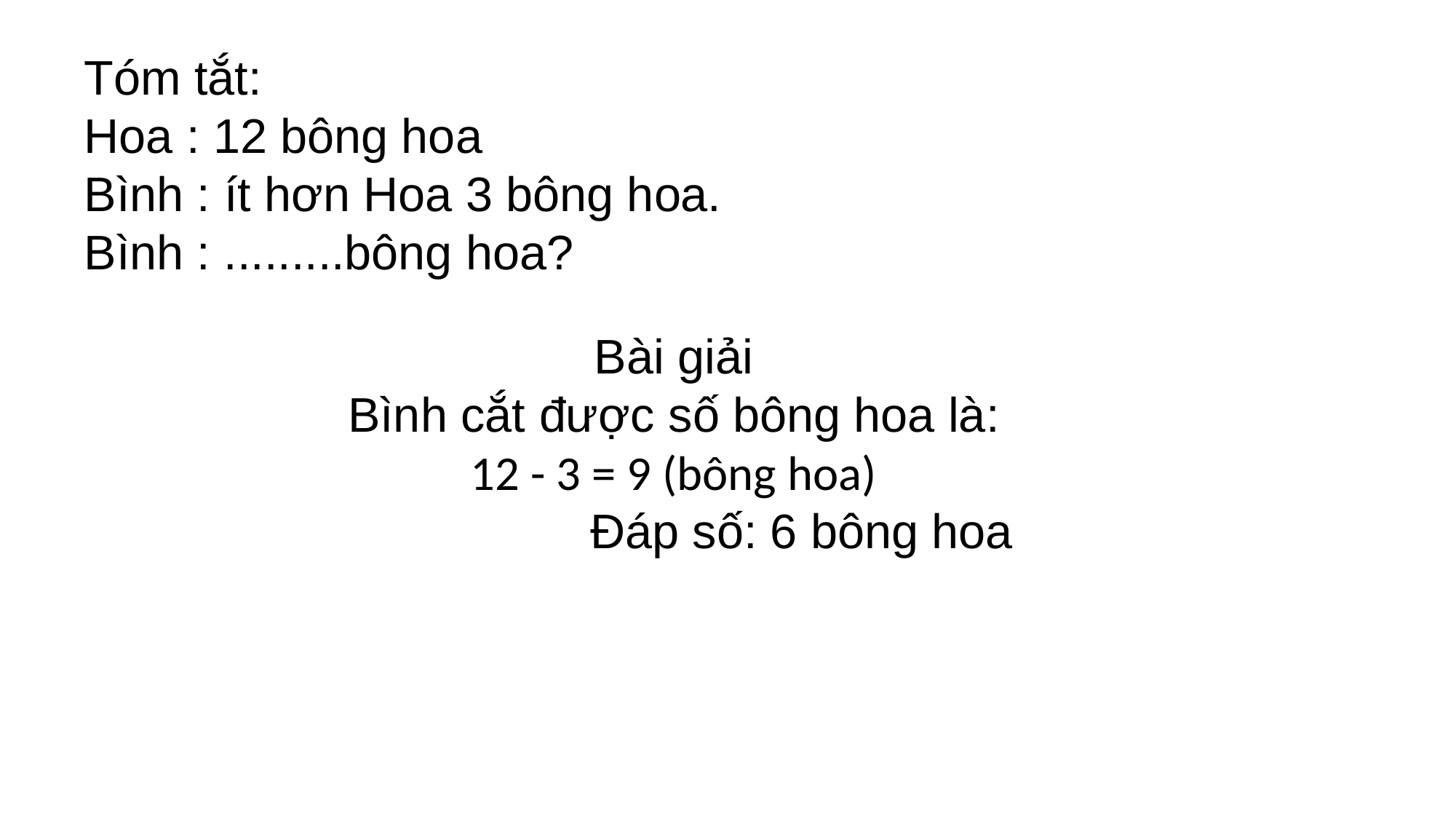

Tóm tắt:
Hoa : 12 bông hoa
Bình : ít hơn Hoa 3 bông hoa.
Bình : .........bông hoa?
Bài giải
Bình cắt được số bông hoa là:
12 - 3 = 9 (bông hoa)
                   Đáp số: 6 bông hoa